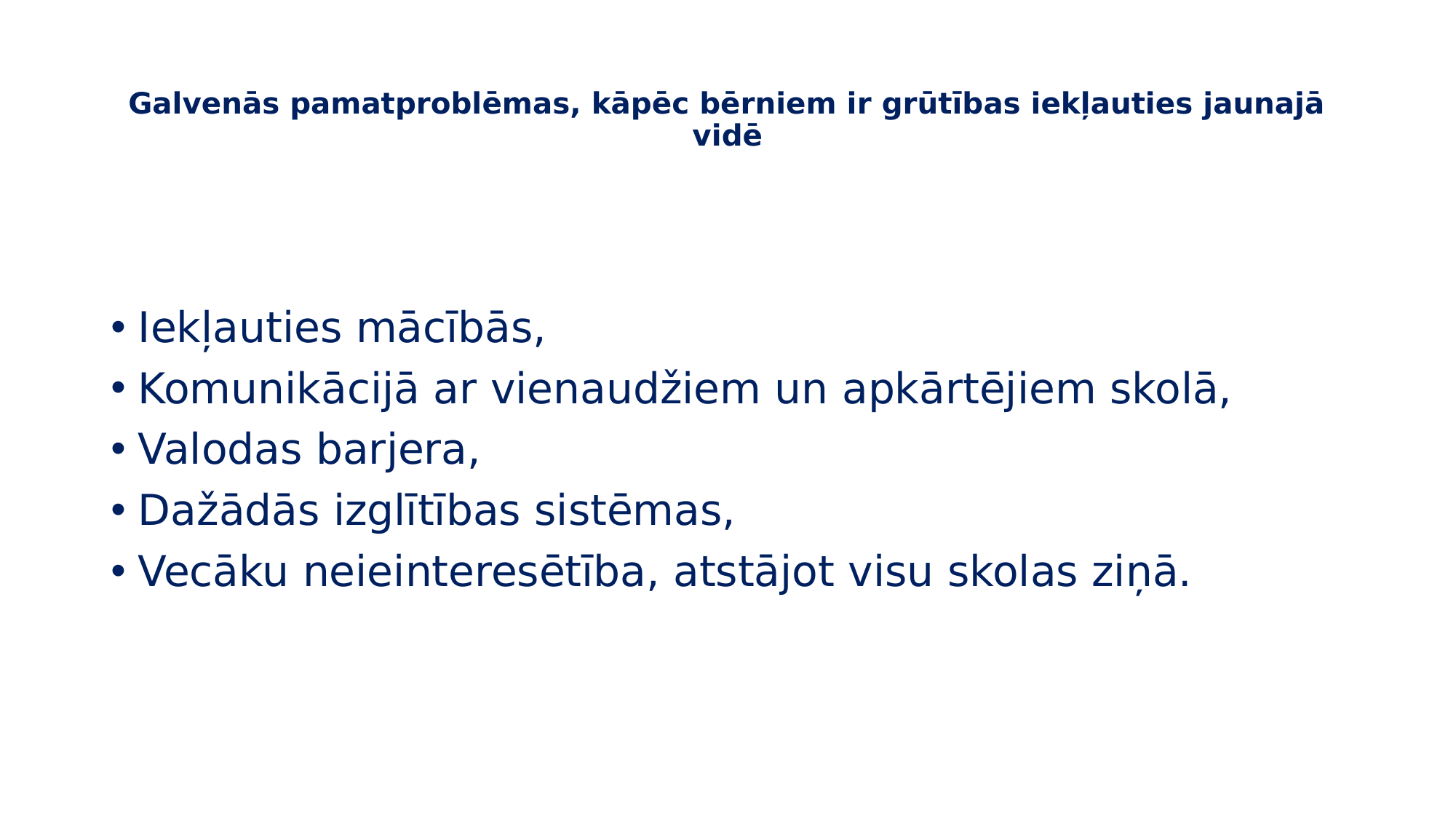

# Galvenās pamatproblēmas, kāpēc bērniem ir grūtības iekļauties jaunajā vidē
Iekļauties mācībās,
Komunikācijā ar vienaudžiem un apkārtējiem skolā,
Valodas barjera,
Dažādās izglītības sistēmas,
Vecāku neieinteresētība, atstājot visu skolas ziņā.